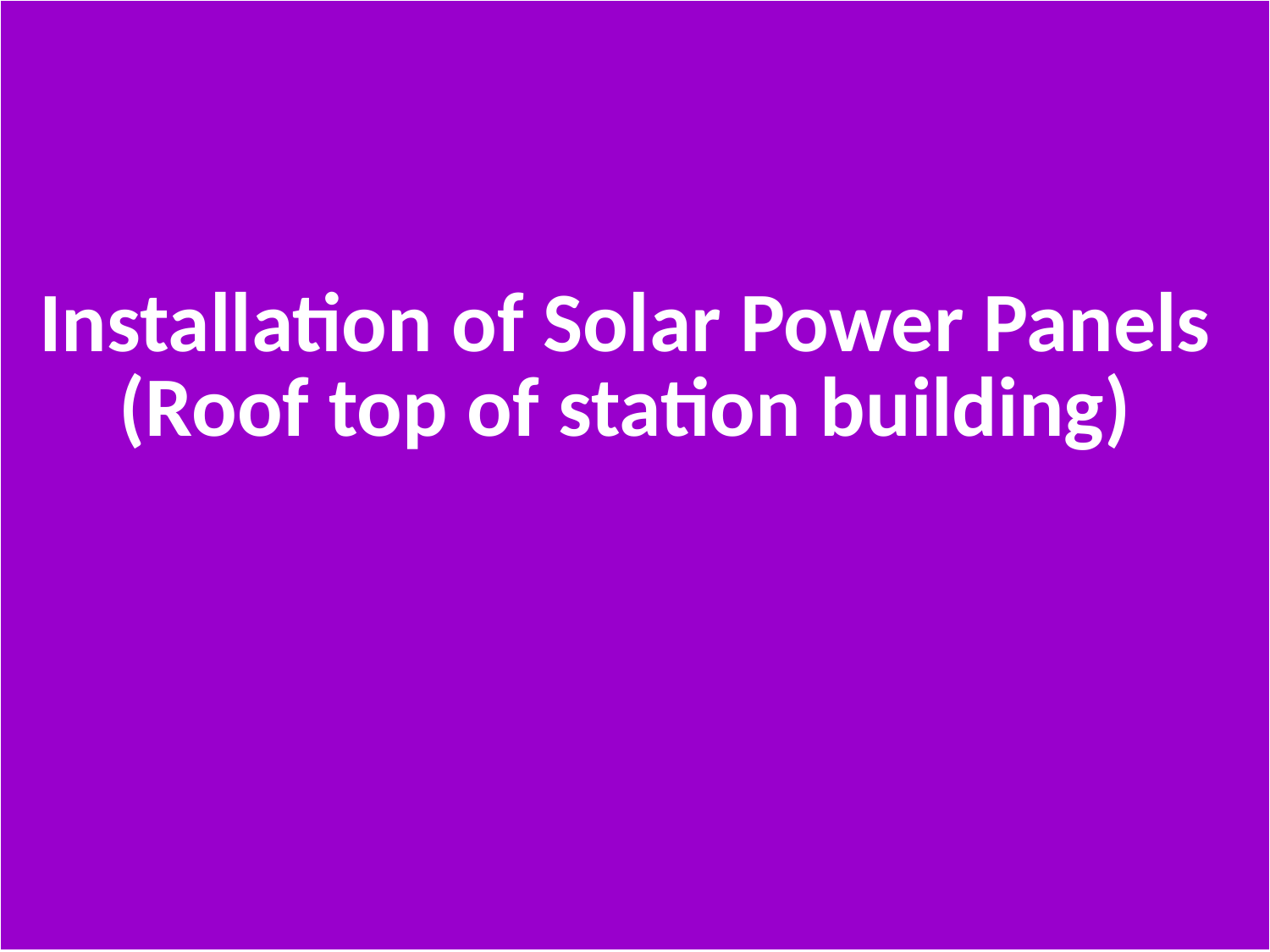

| Installation of Solar Power Panels (Roof top of station building) |
| --- |